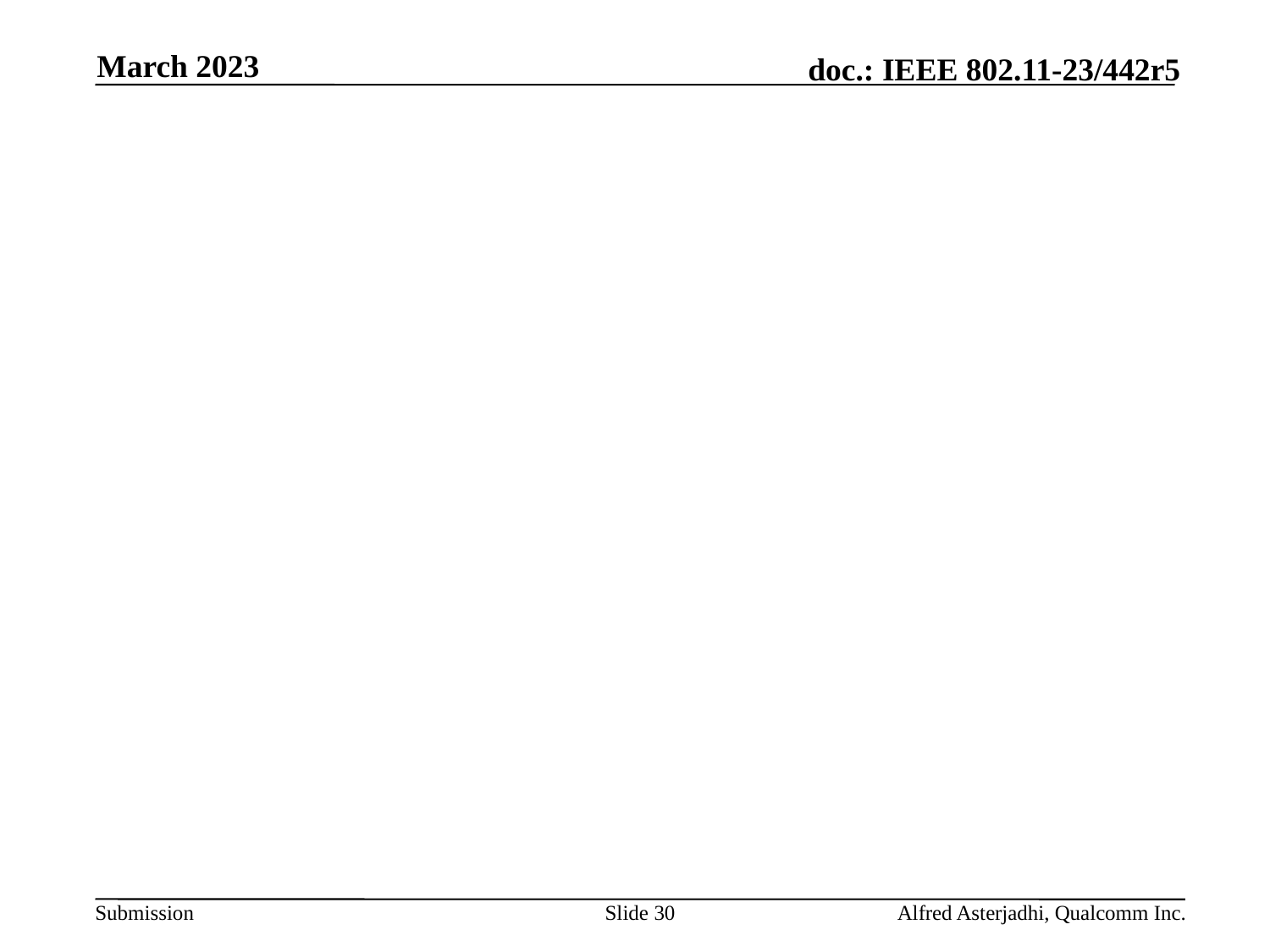

March 2023
#

Slide 30
Alfred Asterjadhi, Qualcomm Inc.